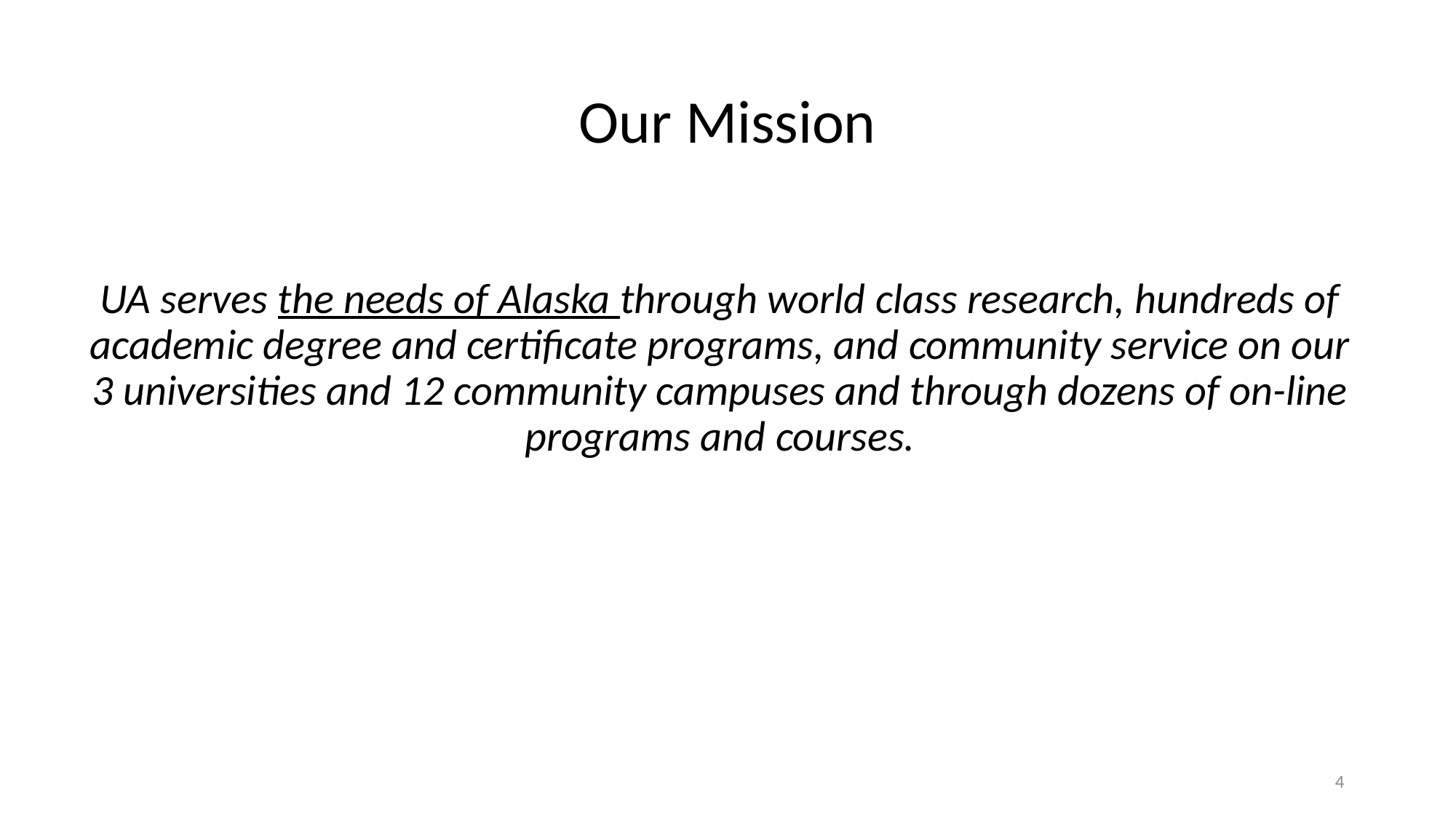

# Our Mission

UA serves the needs of Alaska through world class research, hundreds of academic degree and certificate programs, and community service on our 3 universities and 12 community campuses and through dozens of on-line programs and courses.

4